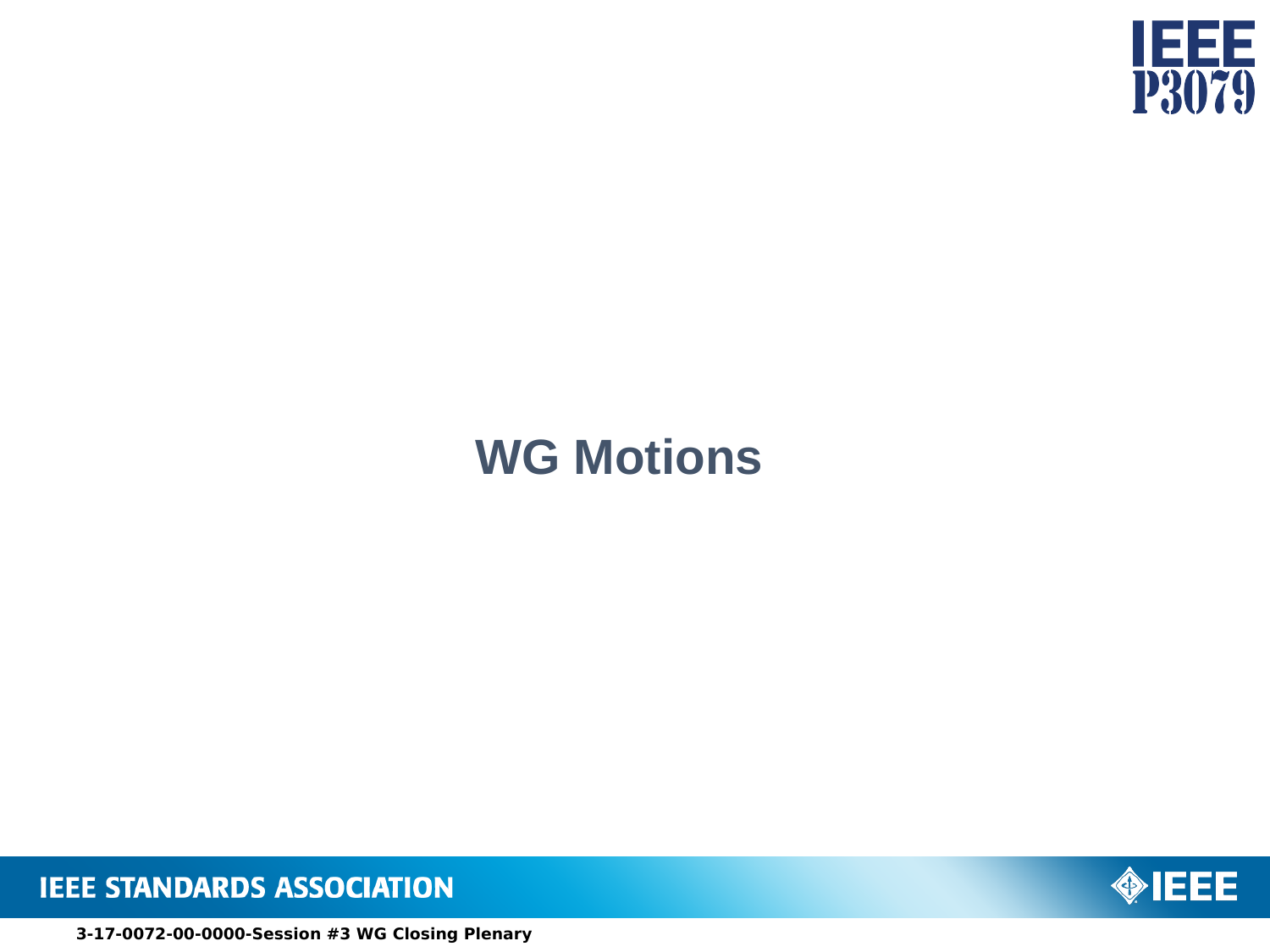

# WG Motions
3-17-0072-00-0000-Session #3 WG Closing Plenary